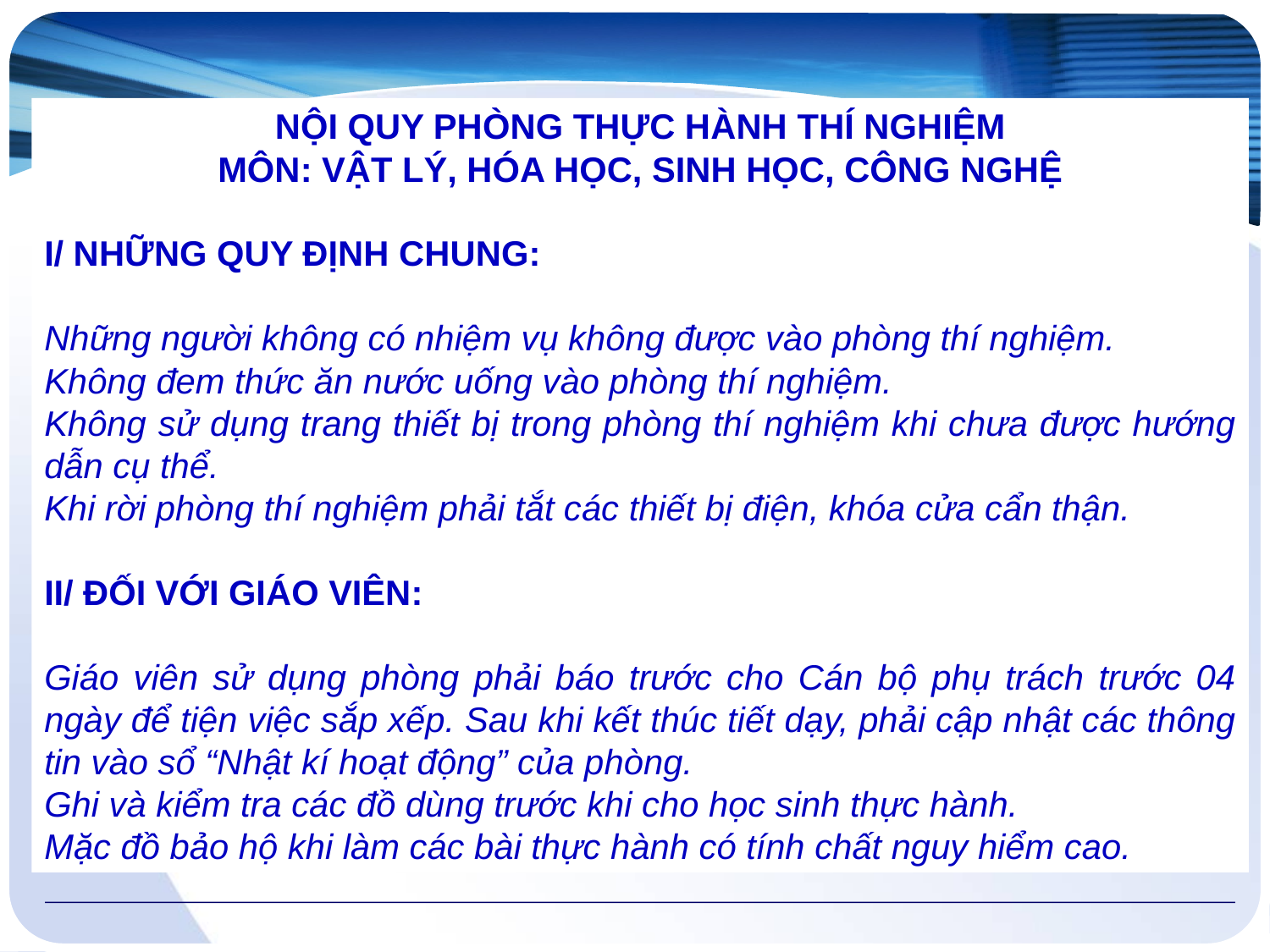

NỘI QUY PHÒNG THỰC HÀNH THÍ NGHIỆM
MÔN: VẬT LÝ, HÓA HỌC, SINH HỌC, CÔNG NGHỆ

I/ NHỮNG QUY ĐỊNH CHUNG:

Những người không có nhiệm vụ không được vào phòng thí nghiệm.
Không đem thức ăn nước uống vào phòng thí nghiệm.
Không sử dụng trang thiết bị trong phòng thí nghiệm khi chưa được hướng dẫn cụ thể.
Khi rời phòng thí nghiệm phải tắt các thiết bị điện, khóa cửa cẩn thận.

II/ ĐỐI VỚI GIÁO VIÊN:

Giáo viên sử dụng phòng phải báo trước cho Cán bộ phụ trách trước 04 ngày để tiện việc sắp xếp. Sau khi kết thúc tiết dạy, phải cập nhật các thông tin vào sổ “Nhật kí hoạt động” của phòng.
Ghi và kiểm tra các đồ dùng trước khi cho học sinh thực hành.
Mặc đồ bảo hộ khi làm các bài thực hành có tính chất nguy hiểm cao.